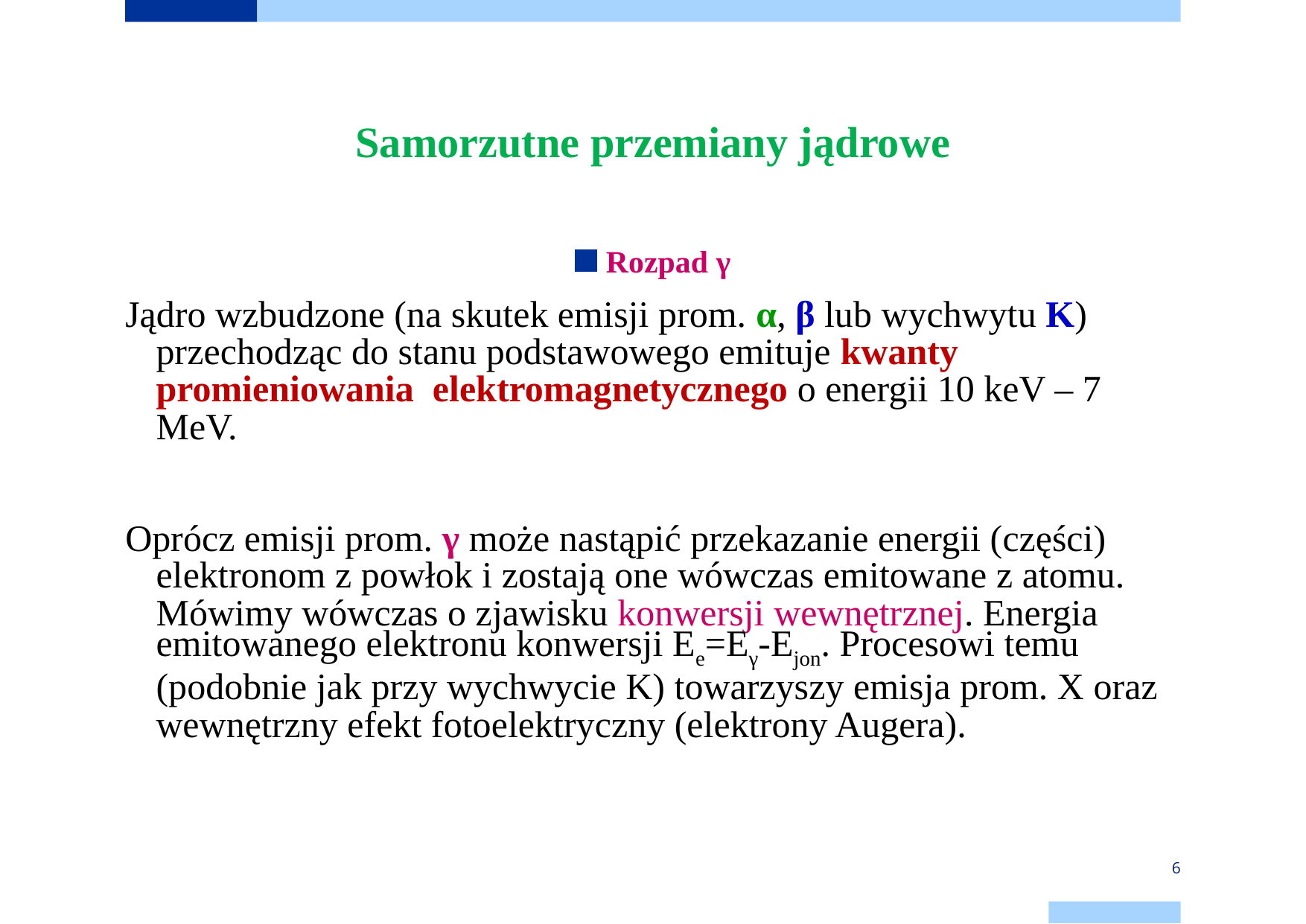

# Samorzutne przemiany jądrowe
Rozpad γ
Jądro wzbudzone (na skutek emisji prom. α, β lub wychwytu K) przechodząc do stanu podstawowego emituje kwanty promieniowania  elektromagnetycznego o energii 10 keV – 7 MeV.

Oprócz emisji prom. γ może nastąpić przekazanie energii (części) elektronom z powłok i zostają one wówczas emitowane z atomu. Mówimy wówczas o zjawisku konwersji wewnętrznej. Energia emitowanego elektronu konwersji Ee=Eγ-Ejon. Procesowi temu (podobnie jak przy wychwycie K) towarzyszy emisja prom. X oraz wewnętrzny efekt fotoelektryczny (elektrony Augera).

6